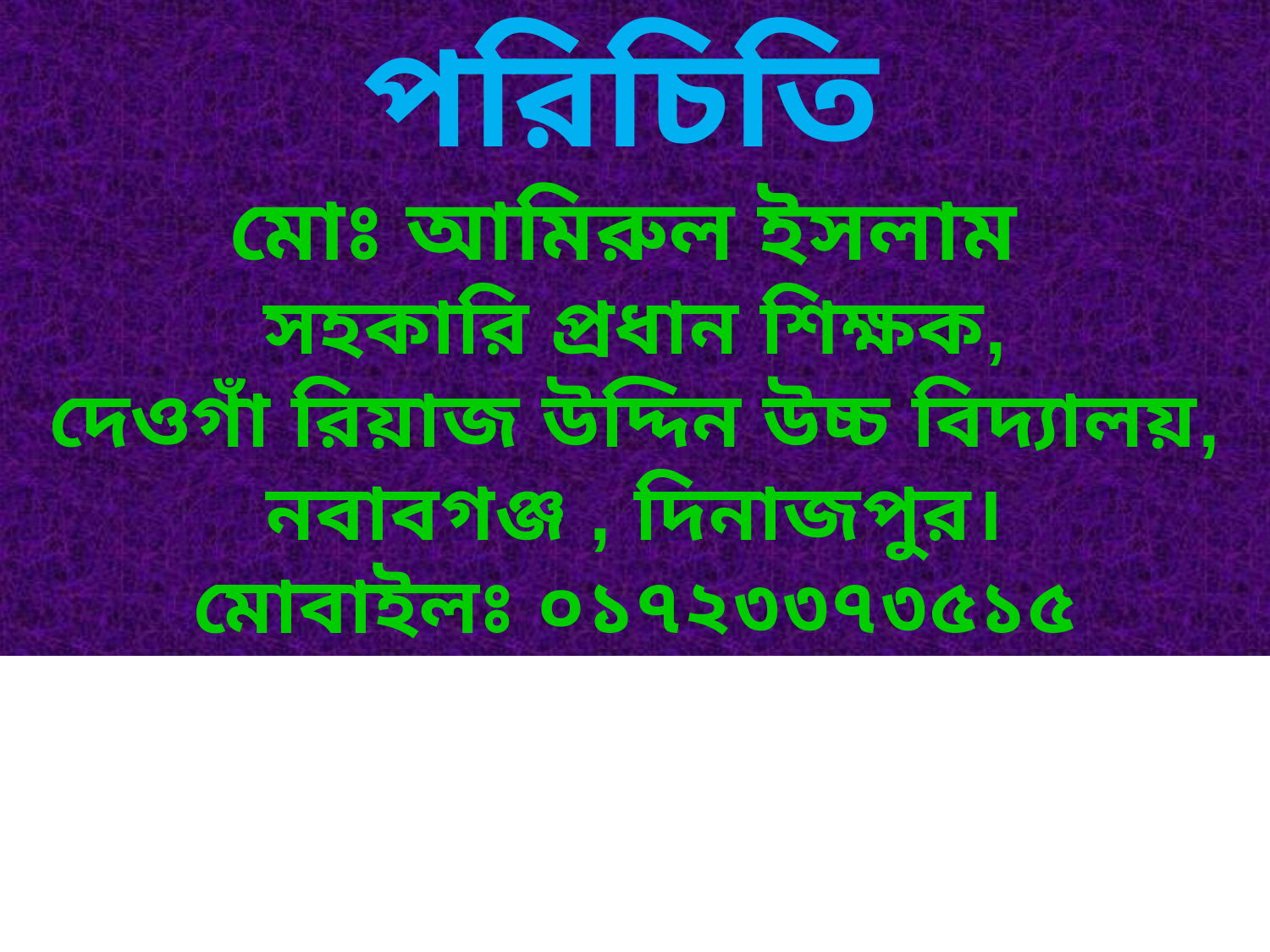

পরিচিতি
মোঃ আমিরুল ইসলাম
সহকারি প্রধান শিক্ষক,
দেওগাঁ রিয়াজ উদ্দিন উচ্চ বিদ্যালয়, নবাবগঞ্জ , দিনাজপুর।
মোবাইলঃ ০১৭২৩৩৭৩৫১৫